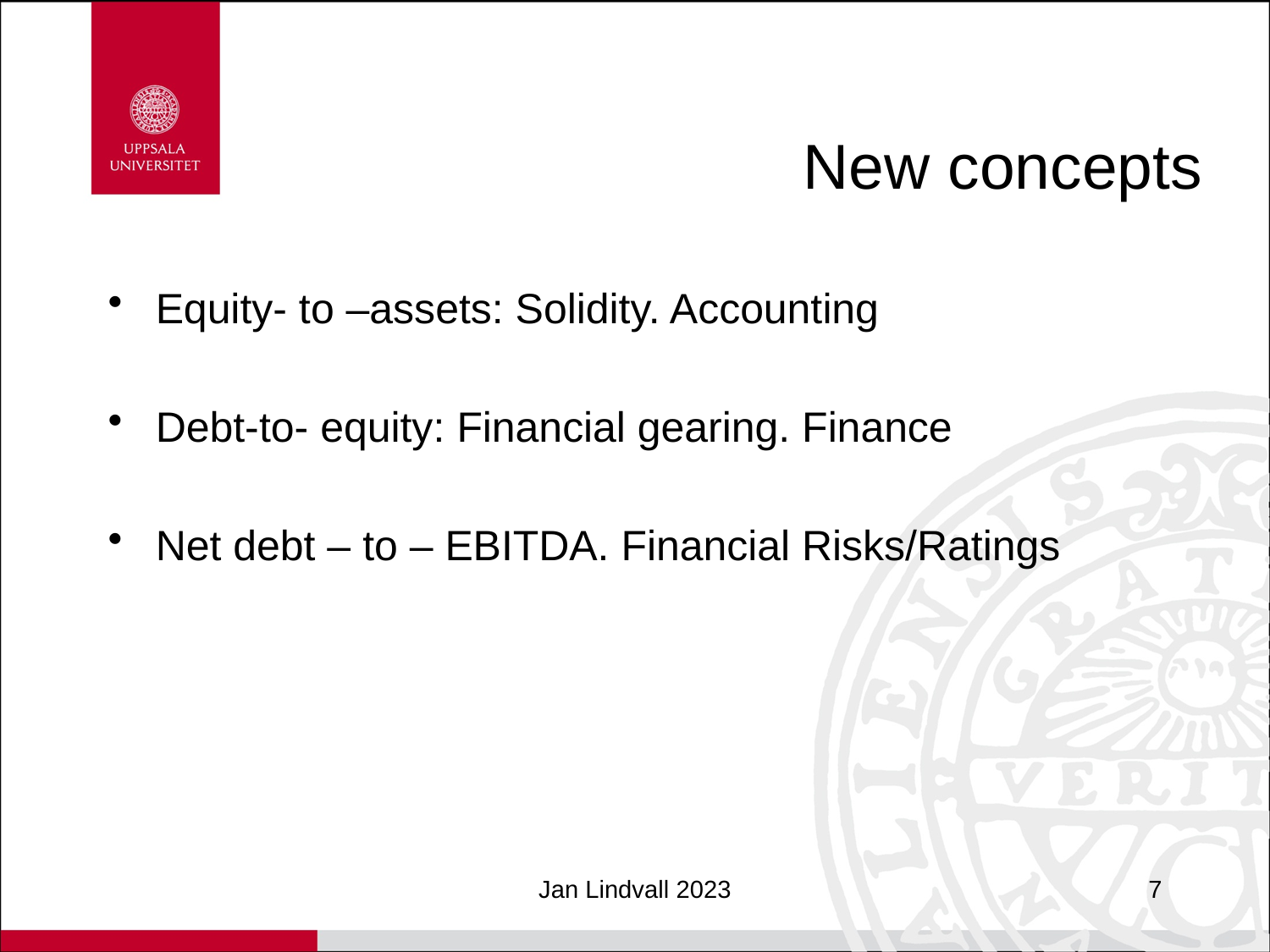

# New concepts
Equity- to –assets: Solidity. Accounting

Debt-to- equity: Financial gearing. Finance

Net debt – to – EBITDA. Financial Risks/Ratings
Jan Lindvall 2023
7